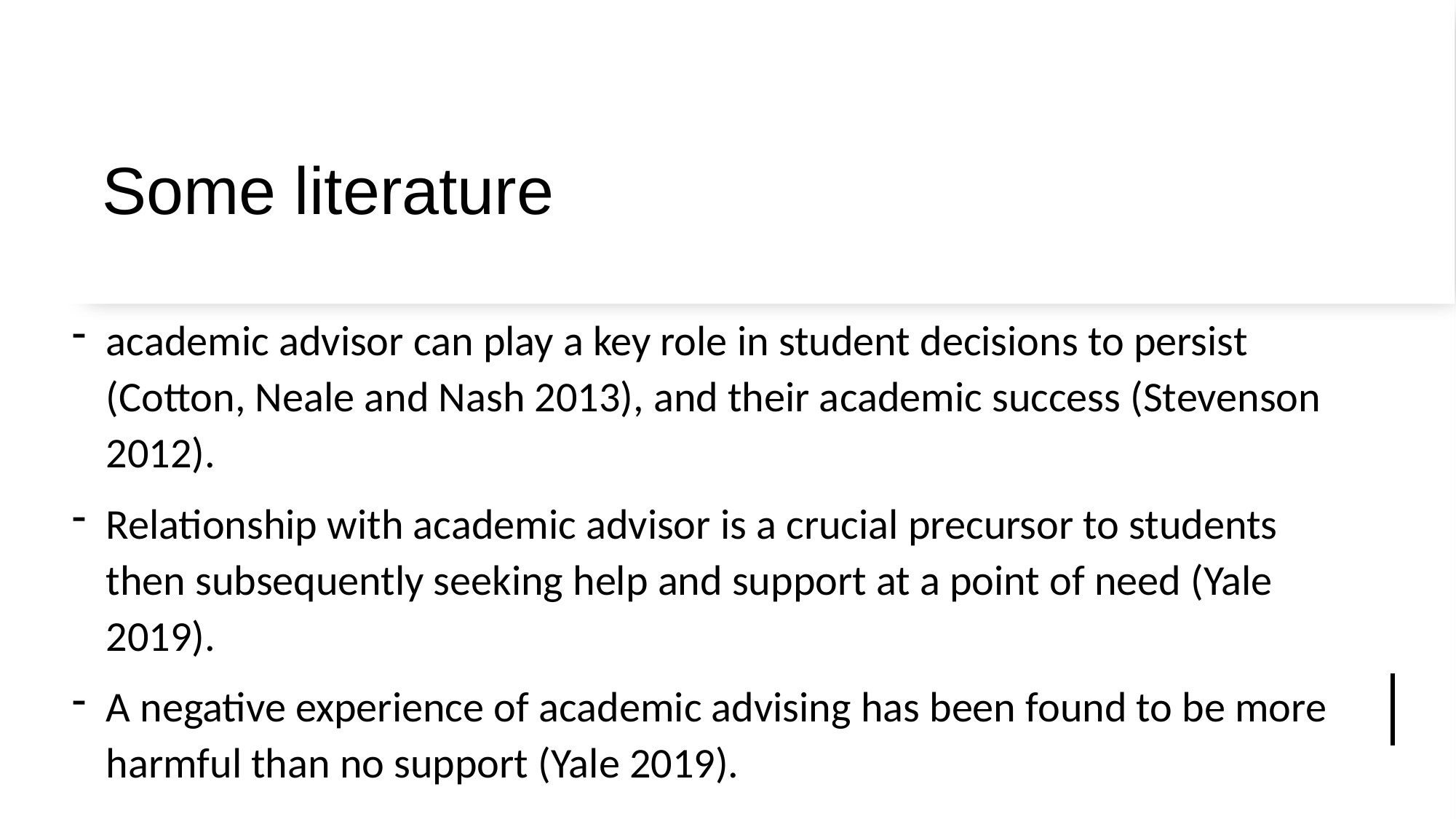

# Some literature
academic advisor can play a key role in student decisions to persist (Cotton, Neale and Nash 2013), and their academic success (Stevenson 2012).
Relationship with academic advisor is a crucial precursor to students then subsequently seeking help and support at a point of need (Yale 2019).
A negative experience of academic advising has been found to be more harmful than no support (Yale 2019).